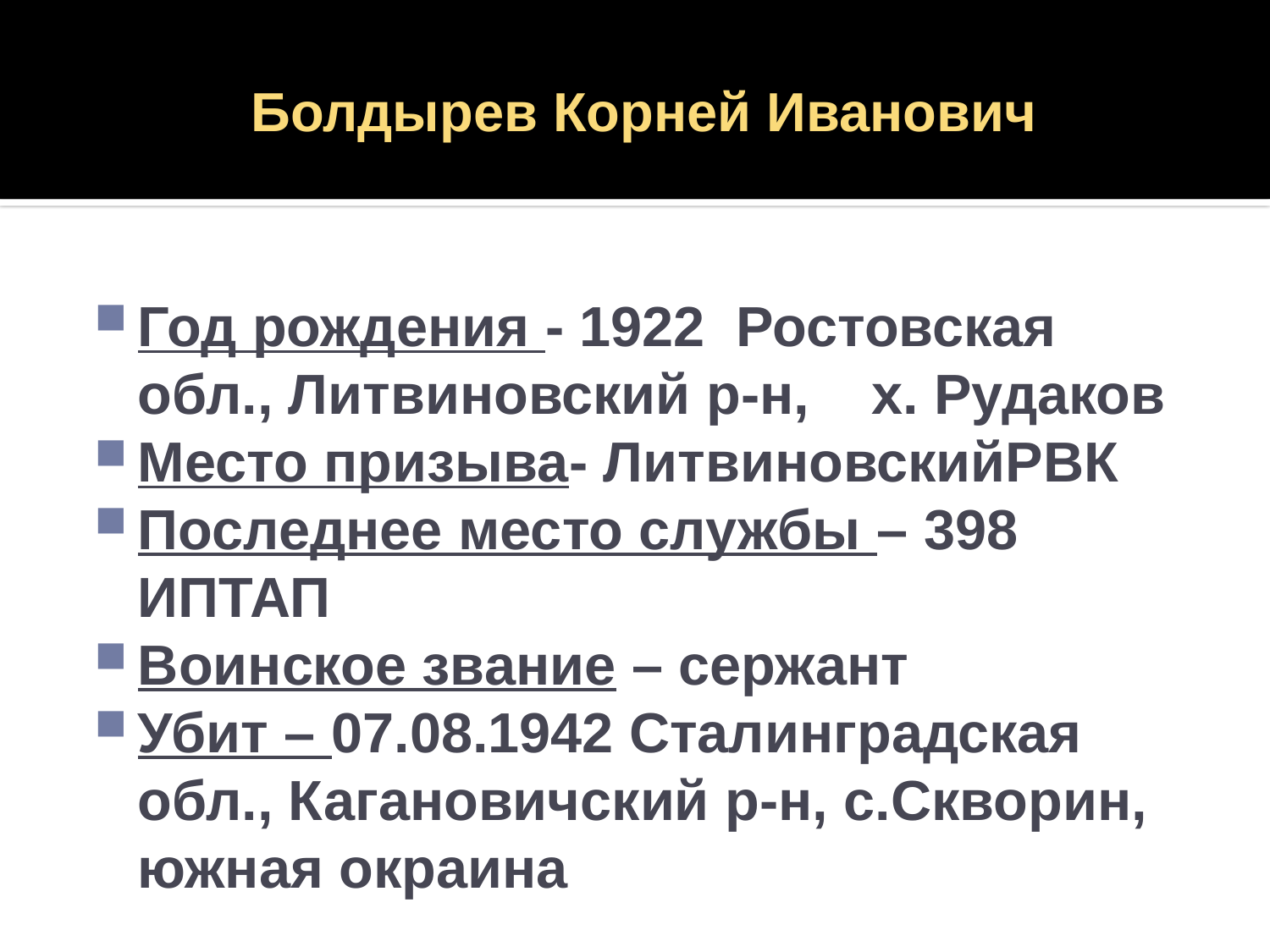

# Болдырев Корней Иванович
Год рождения - 1922  Ростовская обл., Литвиновский р-н,    х. Рудаков
Место призыва- ЛитвиновскийРВК
Последнее место службы – 398 ИПТАП
Воинское звание – сержант
Убит – 07.08.1942 Сталинградская обл., Кагановичский р-н, с.Скворин, южная окраина